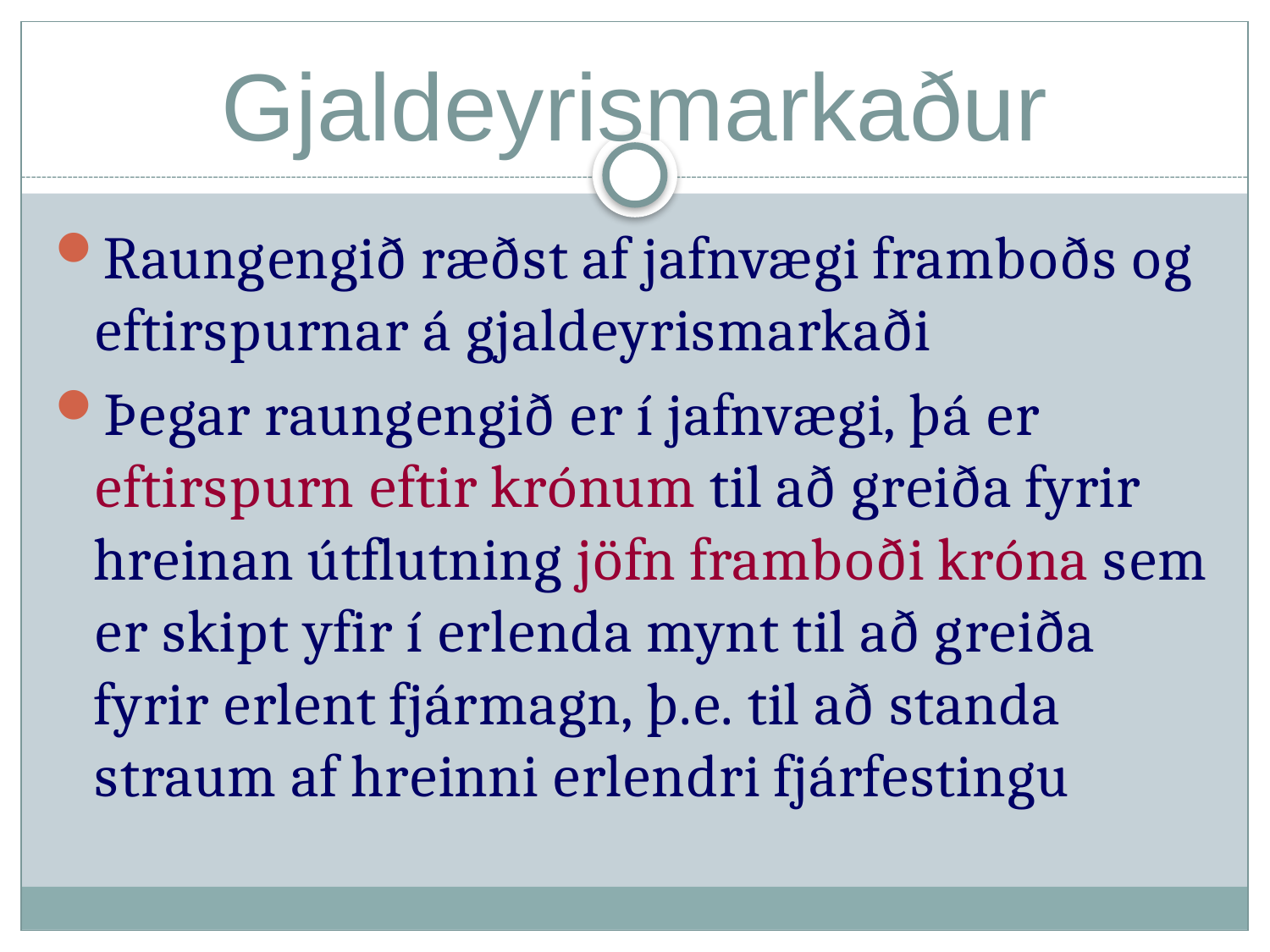

# Gjaldeyrismarkaður
Raungengið ræðst af jafnvægi framboðs og eftirspurnar á gjaldeyrismarkaði
Þegar raungengið er í jafnvægi, þá er eftirspurn eftir krónum til að greiða fyrir hreinan útflutning jöfn framboði króna sem er skipt yfir í erlenda mynt til að greiða fyrir erlent fjármagn, þ.e. til að standa straum af hreinni erlendri fjárfestingu